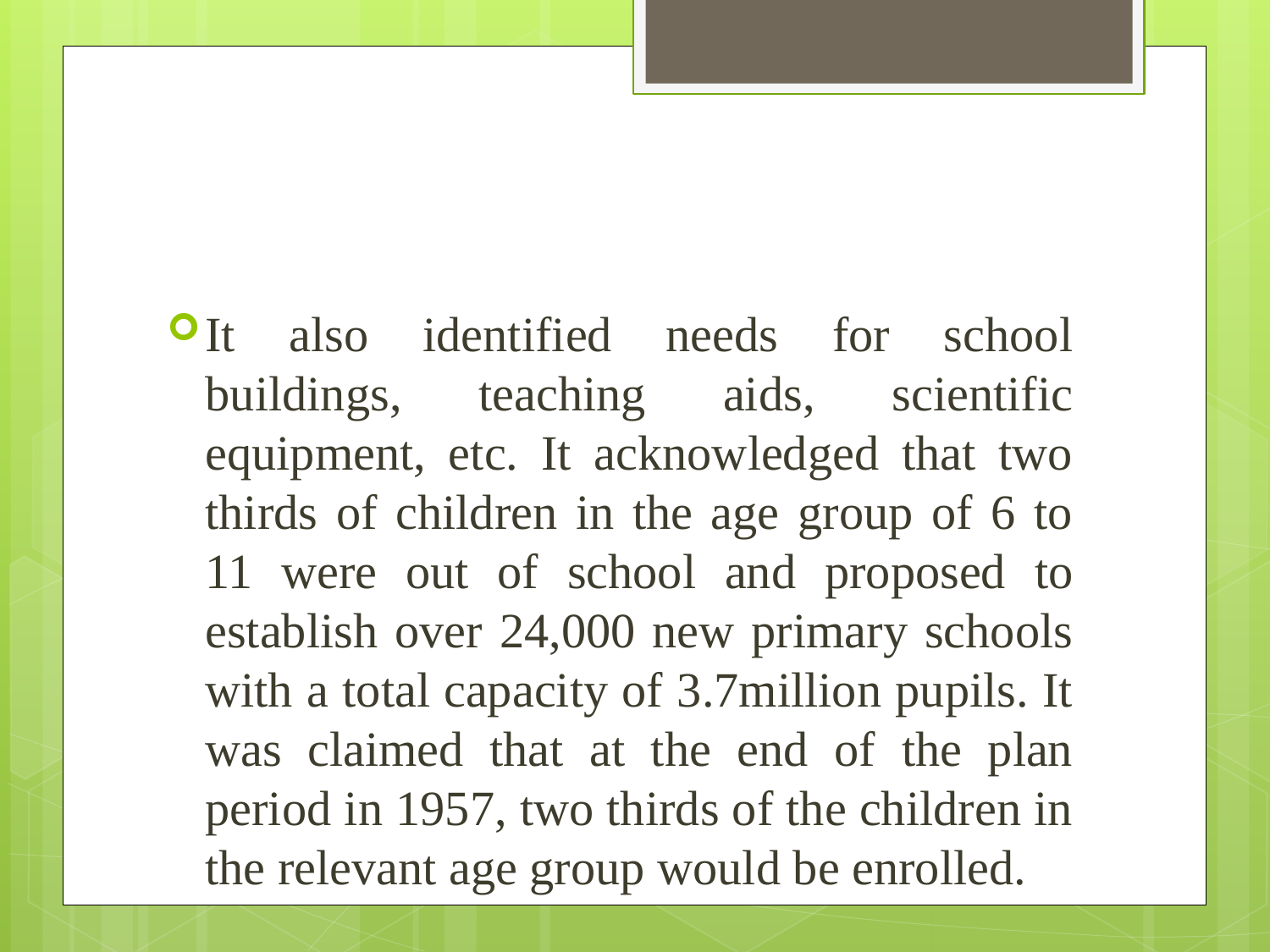

#
It also identified needs for school buildings, teaching aids, scientific equipment, etc. It acknowledged that two thirds of children in the age group of 6 to 11 were out of school and proposed to establish over 24,000 new primary schools with a total capacity of 3.7million pupils. It was claimed that at the end of the plan period in 1957, two thirds of the children in the relevant age group would be enrolled.